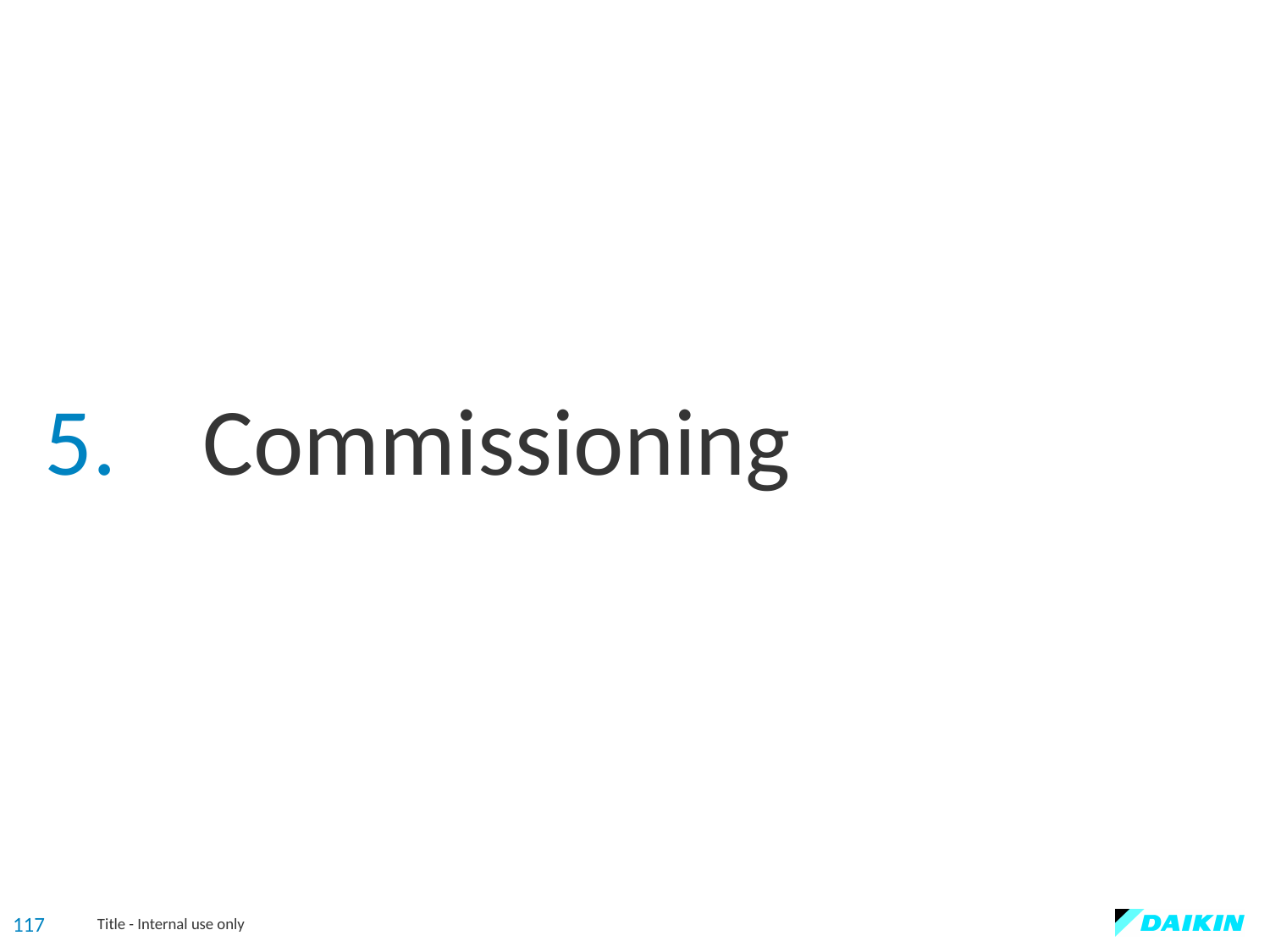

5.
Commissioning

117
Title - Internal use only